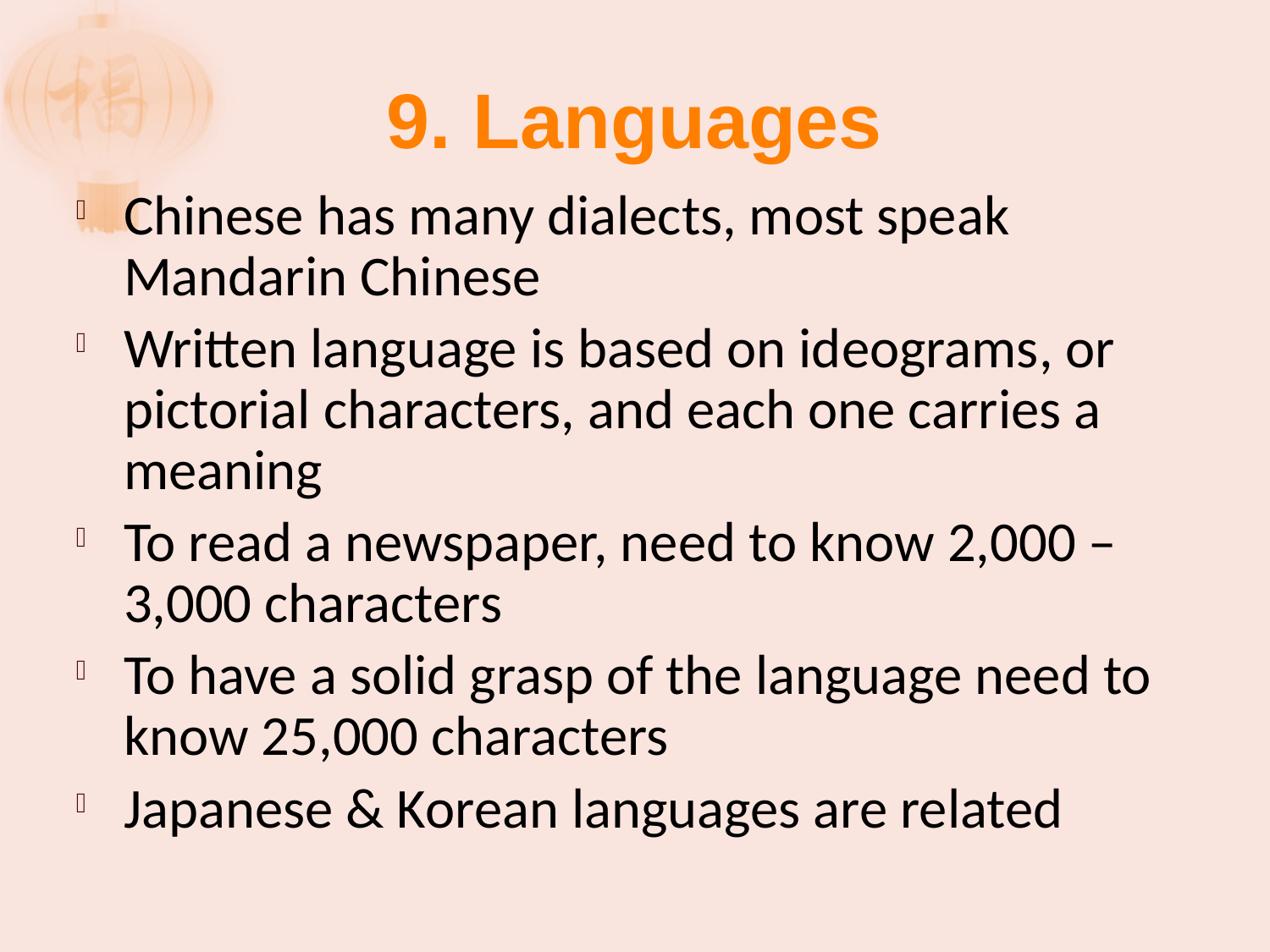

# 9. Languages
Chinese has many dialects, most speak Mandarin Chinese
Written language is based on ideograms, or pictorial characters, and each one carries a meaning
To read a newspaper, need to know 2,000 – 3,000 characters
To have a solid grasp of the language need to know 25,000 characters
Japanese & Korean languages are related